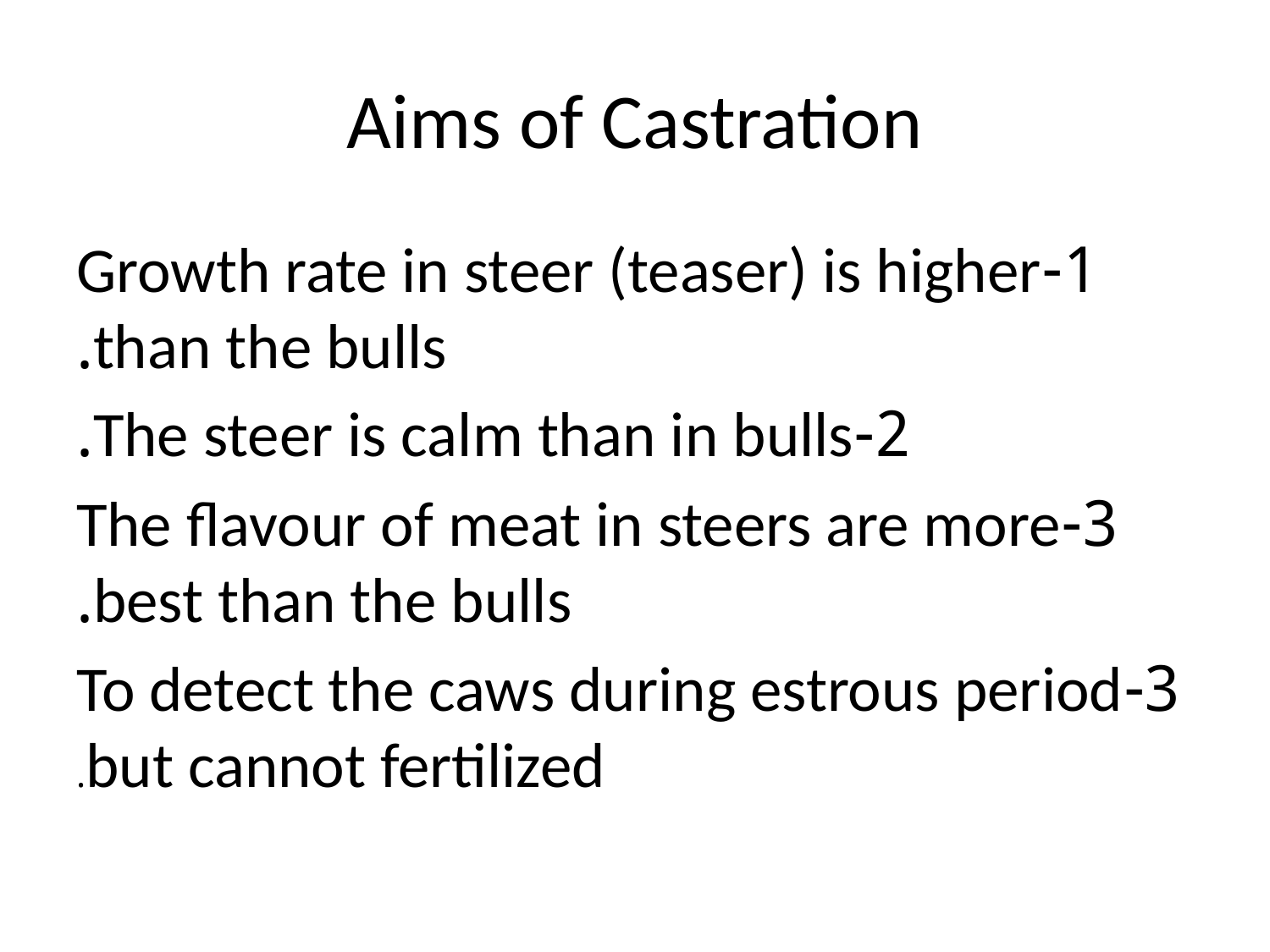

# Aims of Castration
1-Growth rate in steer (teaser) is higher than the bulls.
2-The steer is calm than in bulls.
3-The flavour of meat in steers are more best than the bulls.
3-To detect the caws during estrous period but cannot fertilized.